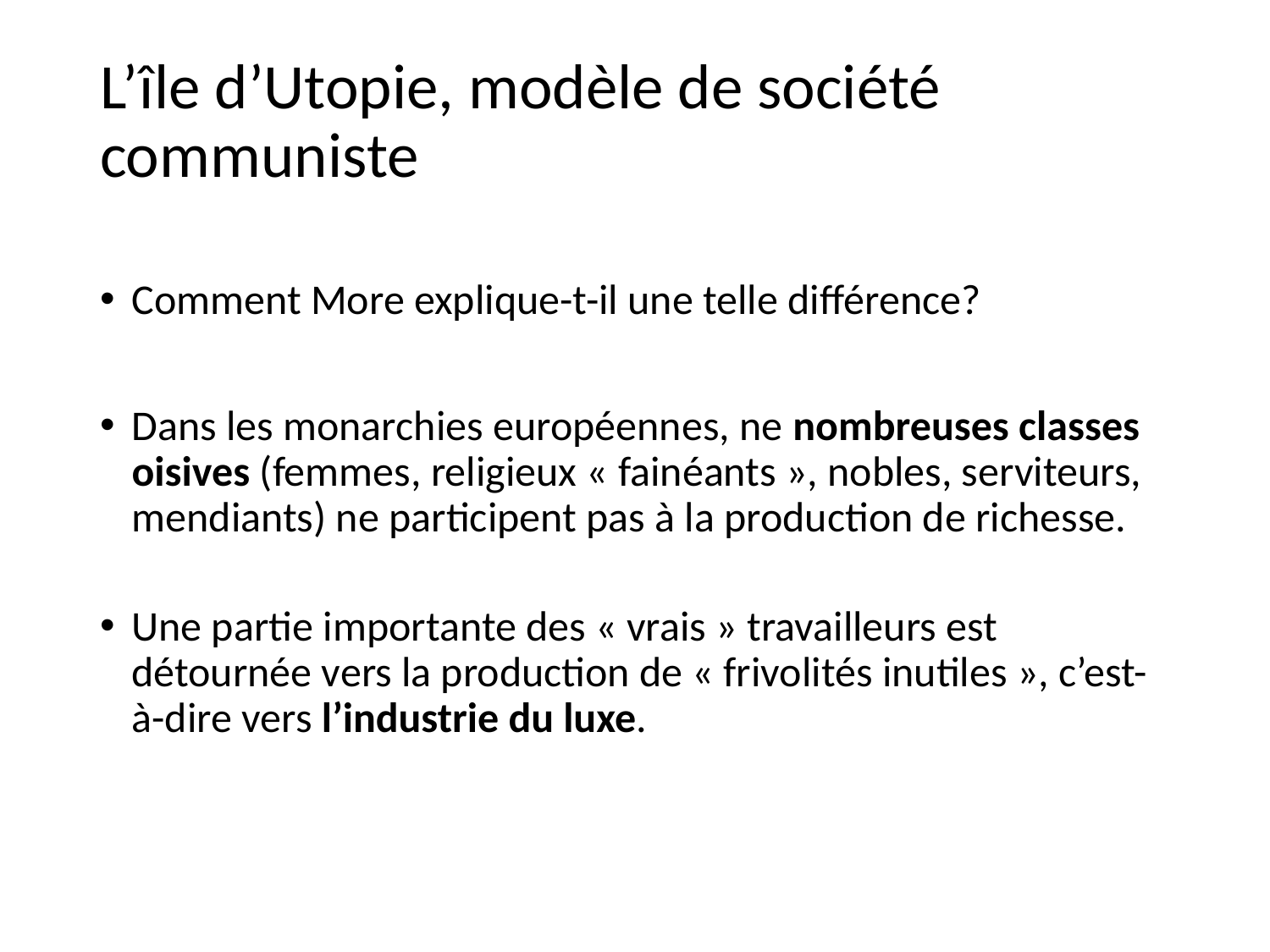

# L’île d’Utopie, modèle de société communiste

Comment More explique-t-il une telle différence?

Dans les monarchies européennes, ne nombreuses classes oisives (femmes, religieux « fainéants », nobles, serviteurs, mendiants) ne participent pas à la production de richesse.
Une partie importante des « vrais » travailleurs est détournée vers la production de « frivolités inutiles », c’est-à-dire vers l’industrie du luxe.